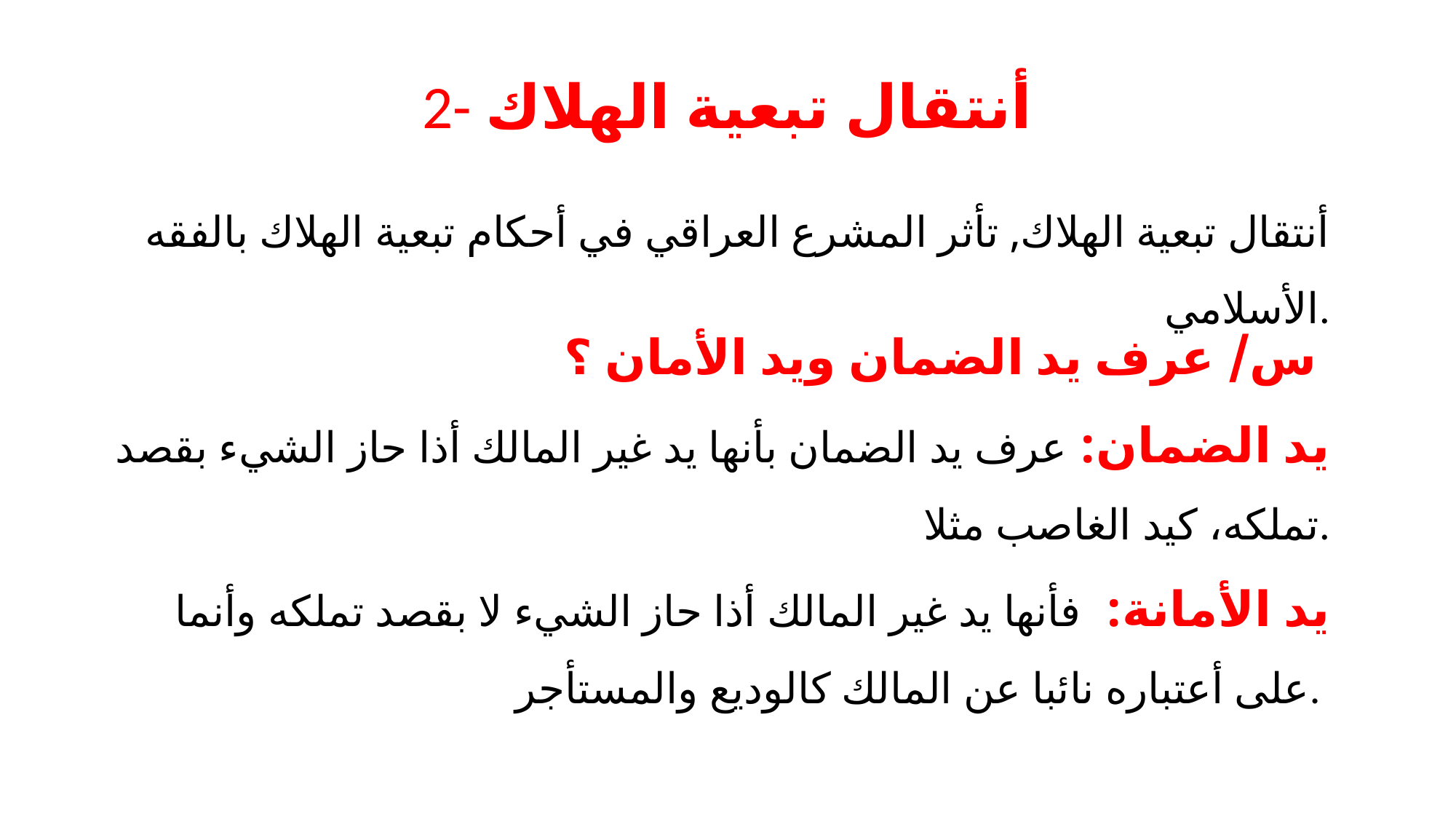

# 2- أنتقال تبعية الهلاك
أنتقال تبعية الهلاك, تأثر المشرع العراقي في أحكام تبعية الهلاك بالفقه الأسلامي.
س/ عرف يد الضمان ويد الأمان ؟
يد الضمان: عرف يد الضمان بأنها يد غير المالك أذا حاز الشيء بقصد تملكه، كيد الغاصب مثلا.
يد الأمانة:  فأنها يد غير المالك أذا حاز الشيء لا بقصد تملكه وأنما على أعتباره نائبا عن المالك كالوديع والمستأجر.